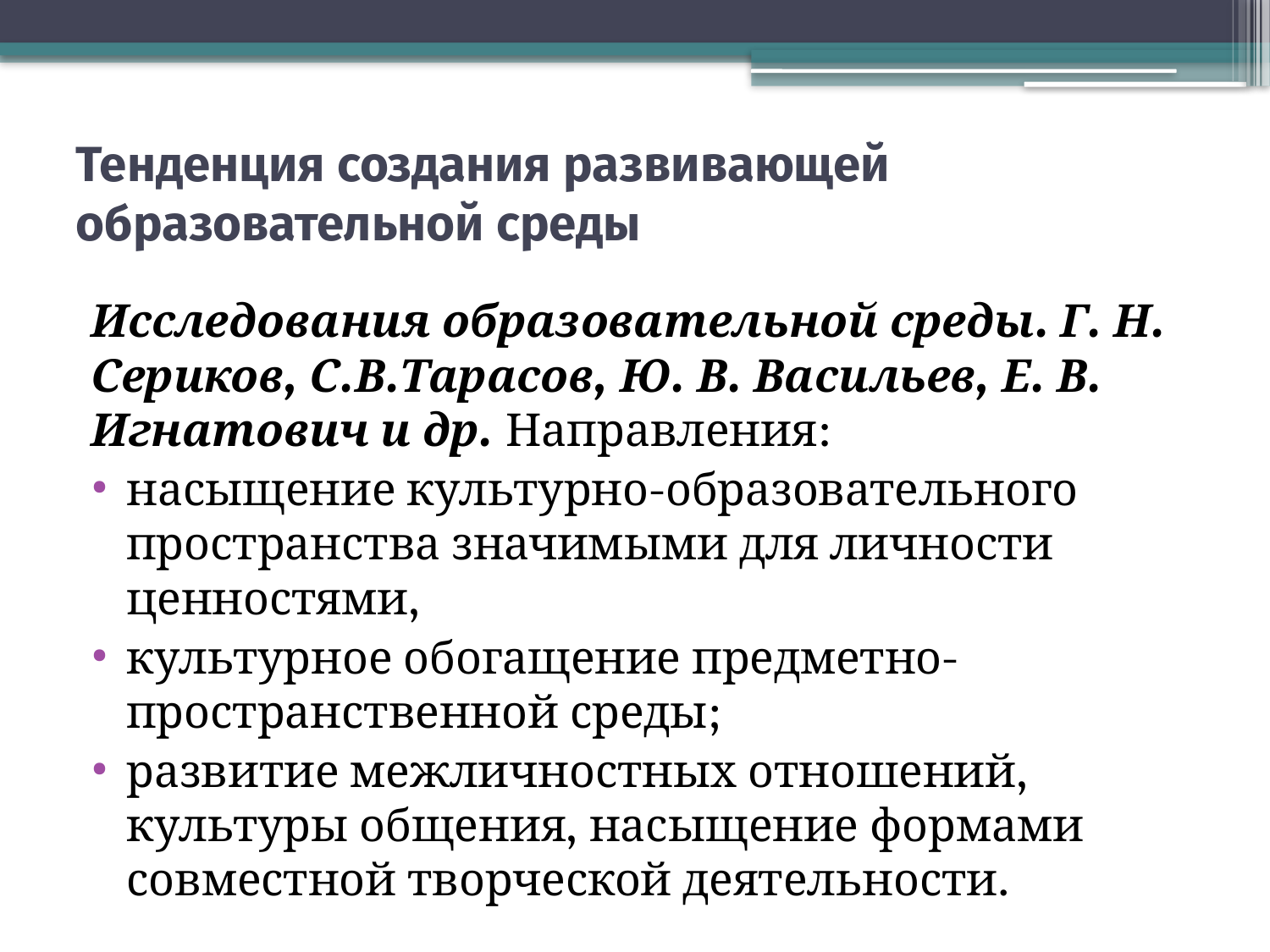

# Тенденция создания развивающей образовательной среды
Исследования образовательной среды. Г. Н. Сериков, С.В.Тарасов, Ю. В. Васильев, Е. В. Игнатович и др. Направления:
насыщение культурно-образовательного пространства значимыми для личности ценностями,
культурное обогащение предметно-пространственной среды;
развитие межличностных отношений, культуры общения, насыщение формами совместной творческой деятельности.